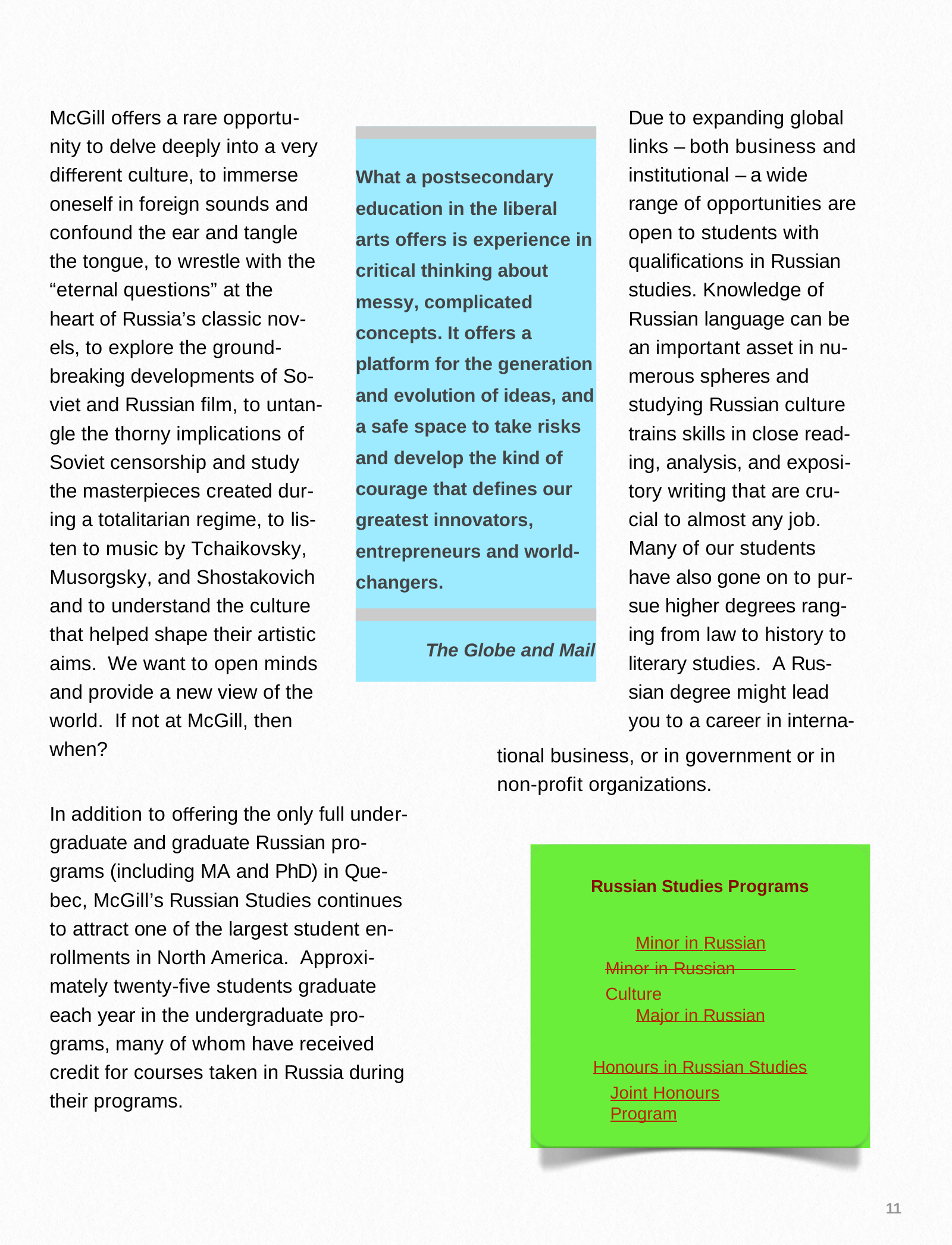

McGill oﬀers a rare opportu- nity to delve deeply into a very diﬀerent culture, to immerse oneself in foreign sounds and confound the ear and tangle the tongue, to wrestle with the “eternal questions” at the  heart of Russia’s classic nov- els, to explore the ground- breaking developments of So- viet and Russian film, to untan- gle the thorny implications of Soviet censorship and study the masterpieces created dur- ing a totalitarian regime, to lis- ten to music by Tchaikovsky, Musorgsky, and Shostakovich and to understand the culture that helped shape their artistic aims.  We want to open minds and provide a new view of the world.  If not at McGill, then when?
Due to expanding global links – both business and institutional – a wide range of opportunities are open to students with qualifications in Russian studies. Knowledge of Russian language can be an important asset in nu- merous spheres and studying Russian culture trains skills in close read- ing, analysis, and exposi- tory writing that are cru- cial to almost any job.
Many of our students have also gone on to pur- sue higher degrees rang- ing from law to history to literary studies.  A Rus- sian degree might lead you to a career in interna-

What a postsecondary education in the liberal arts offers is experience in critical thinking about messy, complicated concepts. It offers a platform for the generation and evolution of ideas, and a safe space to take risks and develop the kind of courage that defines our greatest innovators, entrepreneurs and world- changers.

The Globe and Mail
tional business, or in government or in non-profit organizations.
In addition to oﬀering the only full under- graduate and graduate Russian pro- grams (including MA and PhD) in Que- bec, McGill’s Russian Studies continues to attract one of the largest student en- rollments in North America.  Approxi- mately twenty-five students graduate each year in the undergraduate pro- grams, many of whom have received credit for courses taken in Russia during their programs.

Russian Studies Programs
Minor in Russian Minor in Russian Culture

Major in Russian

Honours in Russian Studies

Joint Honours Program
11